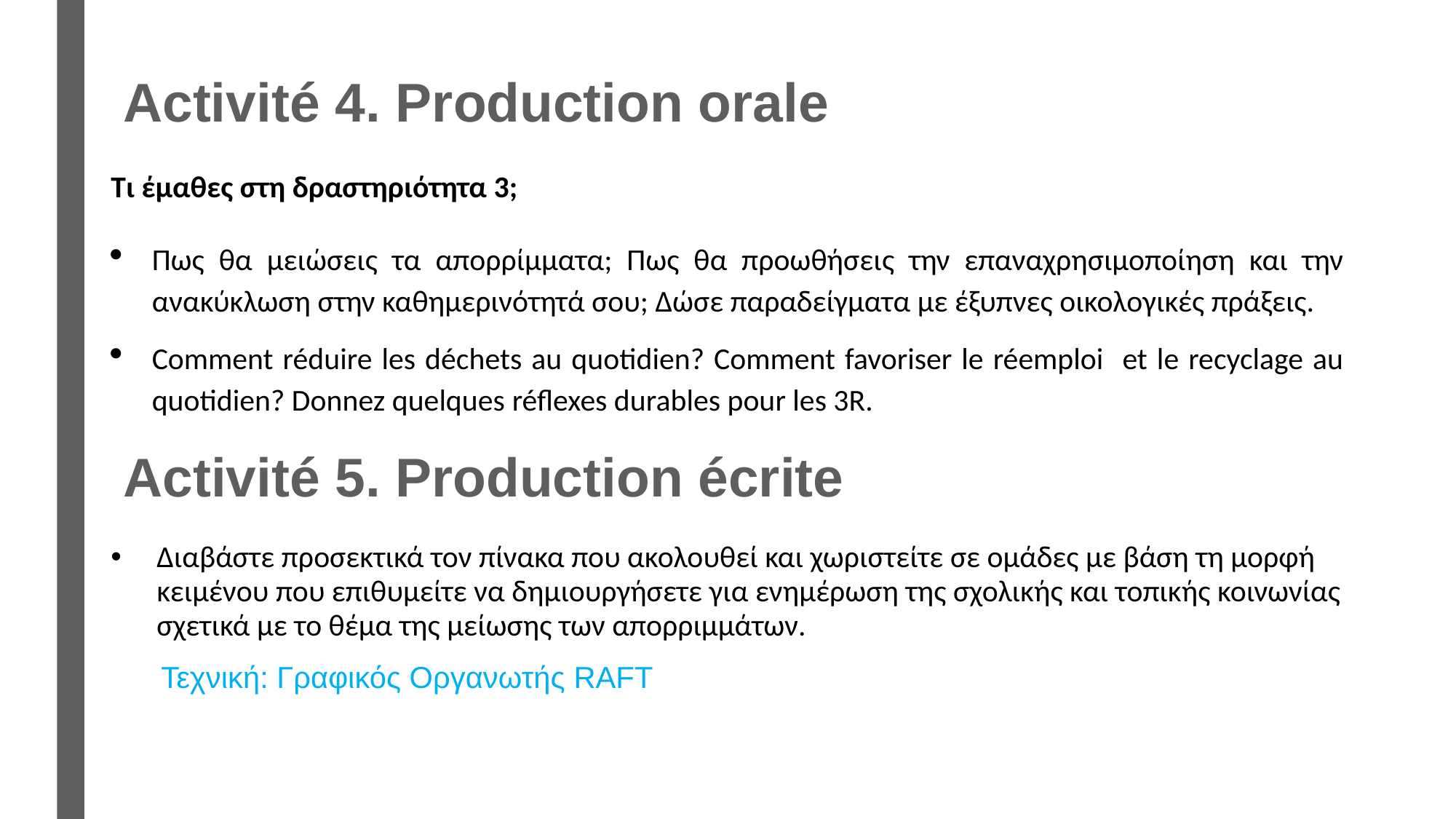

Activité 4. Production orale
Τι έμαθες στη δραστηριότητα 3;
Πως θα μειώσεις τα απορρίμματα; Πως θα προωθήσεις την επαναχρησιμοποίηση και την ανακύκλωση στην καθημερινότητά σου; Δώσε παραδείγματα με έξυπνες οικολογικές πράξεις.
Comment réduire les déchets au quotidien? Comment favoriser le réemploi  et le recyclage au quotidien? Donnez quelques réflexes durables pour les 3R.

# Activité 5. Production écrite
Διαβάστε προσεκτικά τον πίνακα που ακολουθεί και χωριστείτε σε ομάδες με βάση τη μορφή κειμένου που επιθυμείτε να δημιουργήσετε για ενημέρωση της σχολικής και τοπικής κοινωνίας σχετικά με το θέμα της μείωσης των απορριμμάτων.
      Τεχνική: Γραφικός Οργανωτής RAFT